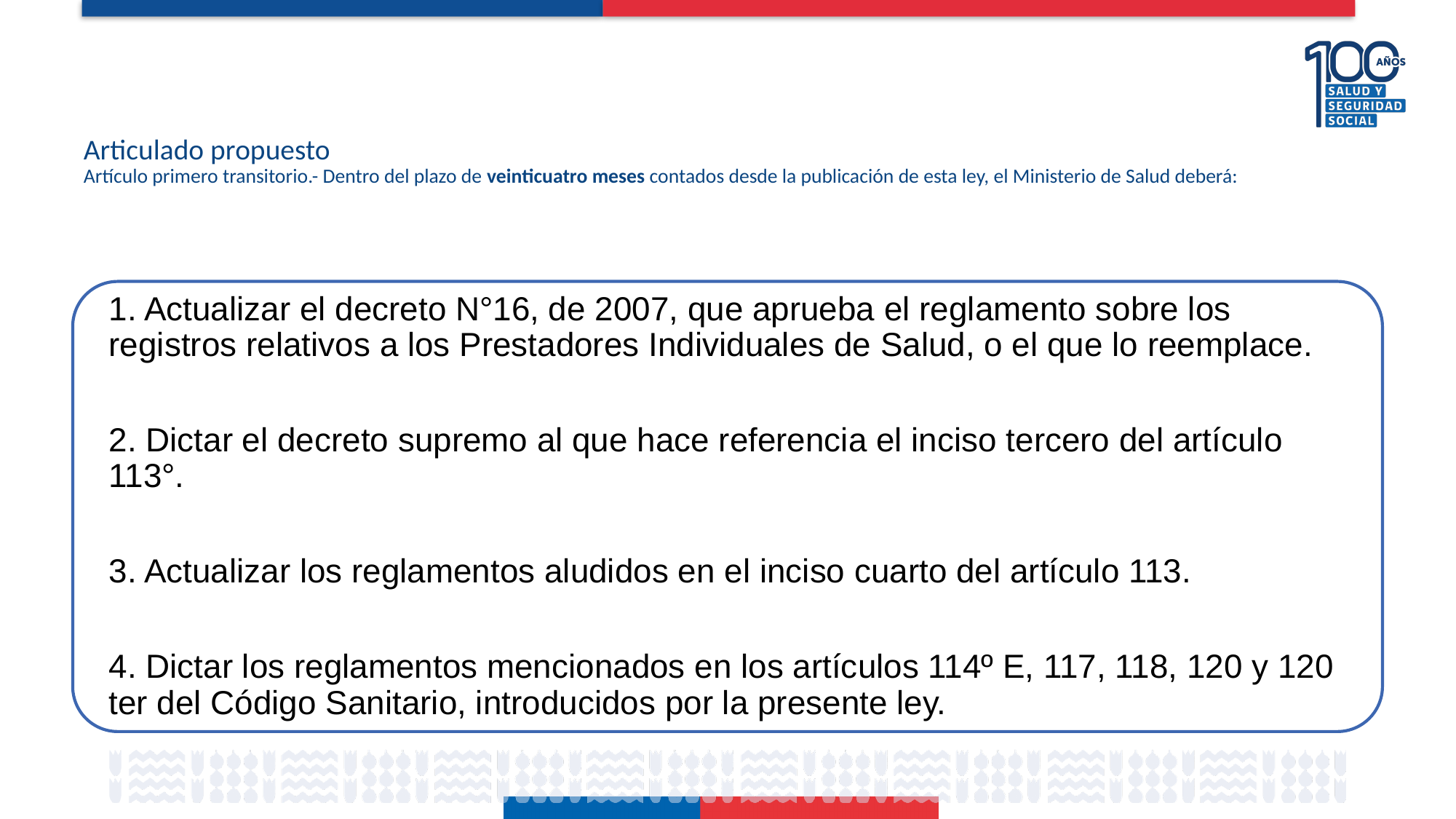

# Articulado propuesto Artículo primero transitorio.- Dentro del plazo de veinticuatro meses contados desde la publicación de esta ley, el Ministerio de Salud deberá:
1. Actualizar el decreto N°16, de 2007, que aprueba el reglamento sobre los registros relativos a los Prestadores Individuales de Salud, o el que lo reemplace.

2. Dictar el decreto supremo al que hace referencia el inciso tercero del artículo 113°.

3. Actualizar los reglamentos aludidos en el inciso cuarto del artículo 113.

4. Dictar los reglamentos mencionados en los artículos 114º E, 117, 118, 120 y 120 ter del Código Sanitario, introducidos por la presente ley.